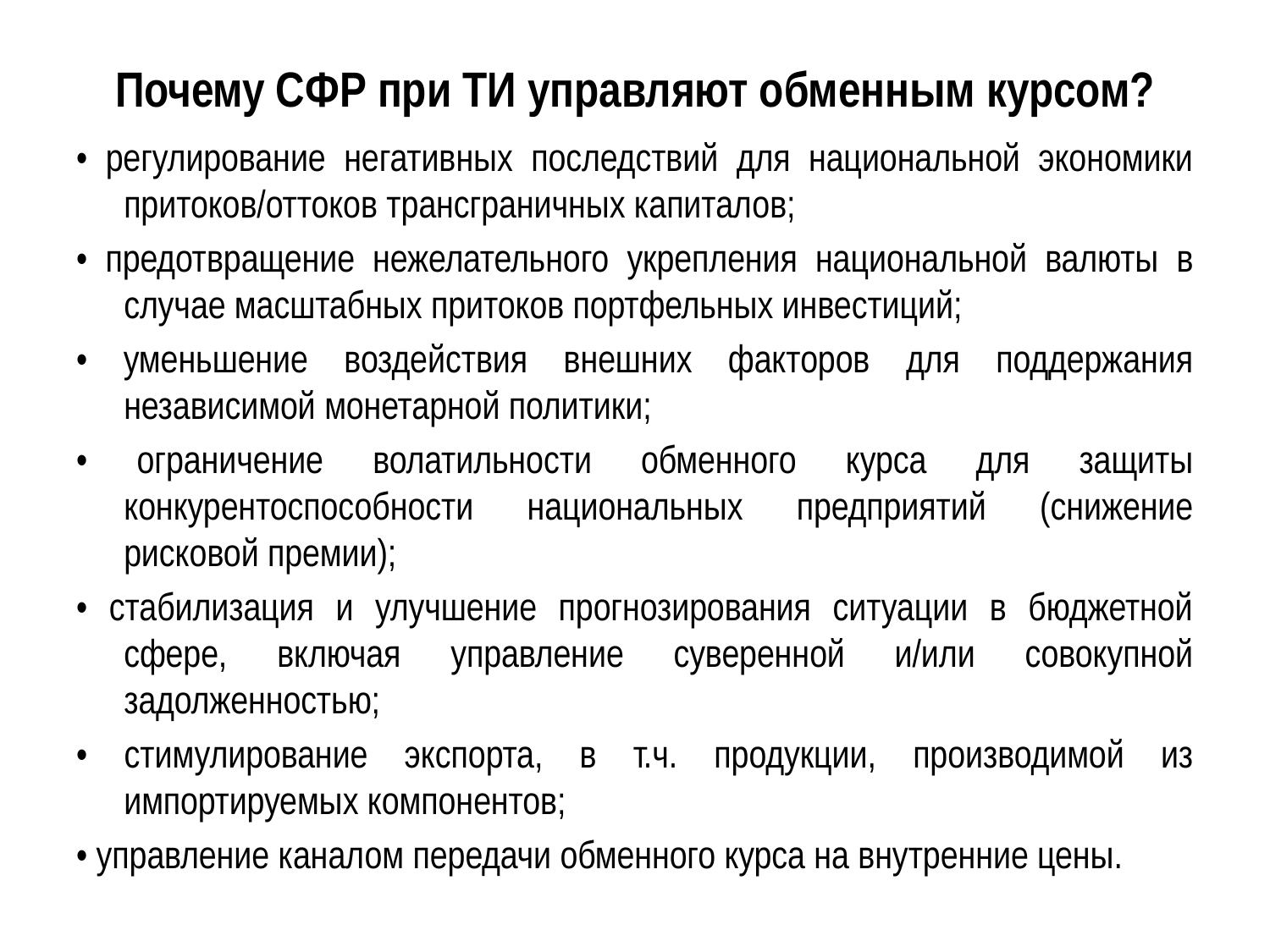

# Почему СФР при ТИ управляют обменным курсом?
• регулирование негативных последствий для национальной экономики притоков/оттоков трансграничных капиталов;
• предотвращение нежелательного укрепления национальной валюты в случае масштабных притоков портфельных инвестиций;
• уменьшение воздействия внешних факторов для поддержания независимой монетарной политики;
• ограничение волатильности обменного курса для защиты конкурентоспособности национальных предприятий (снижение рисковой премии);
• стабилизация и улучшение прогнозирования ситуации в бюджетной сфере, включая управление суверенной и/или совокупной задолженностью;
• стимулирование экспорта, в т.ч. продукции, производимой из импортируемых компонентов;
• управление каналом передачи обменного курса на внутренние цены.